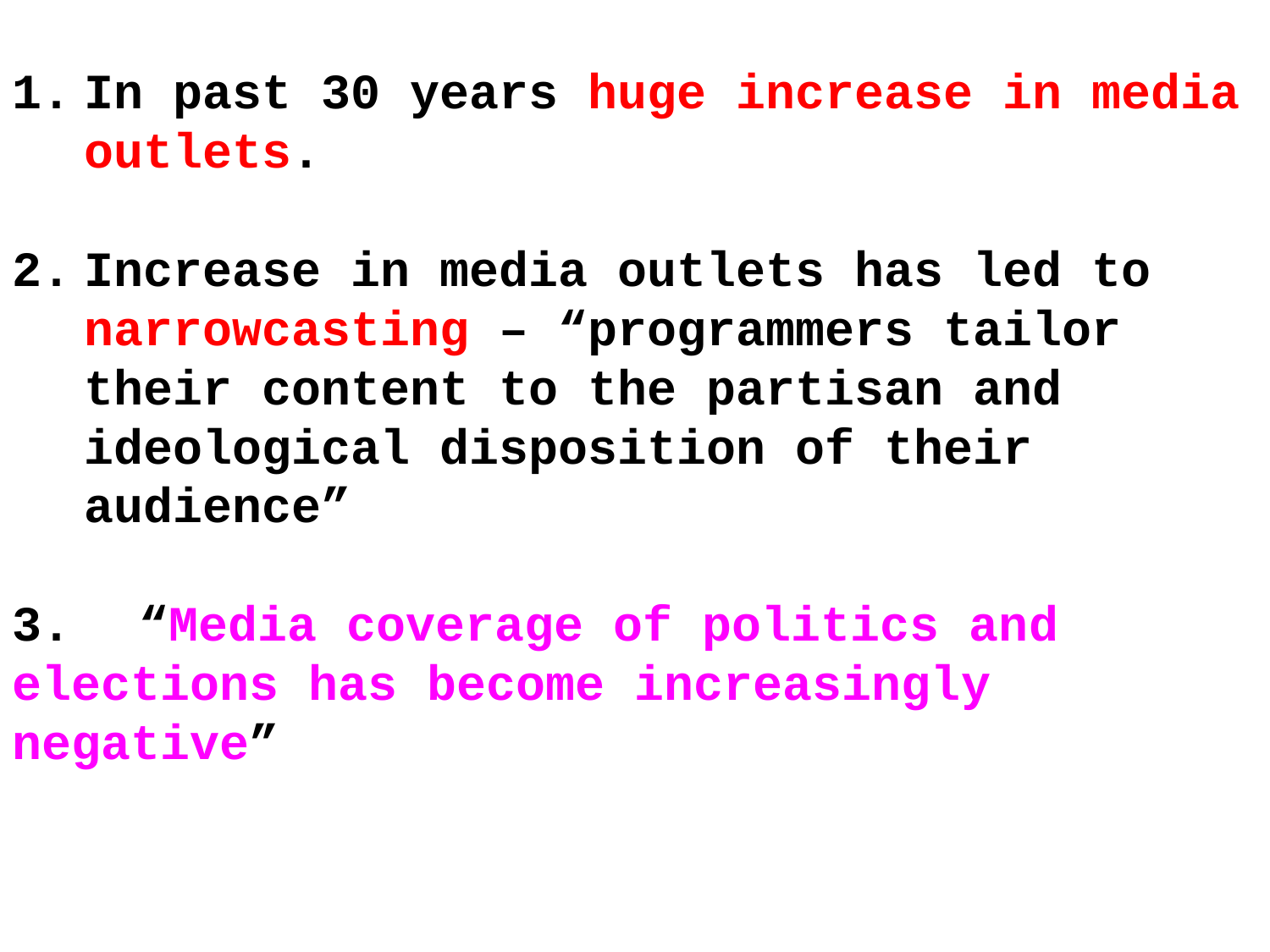

In past 30 years huge increase in media outlets.

Increase in media outlets has led to narrowcasting – “programmers tailor their content to the partisan and ideological disposition of their audience”

3.	“Media coverage of politics and elections has become increasingly negative”